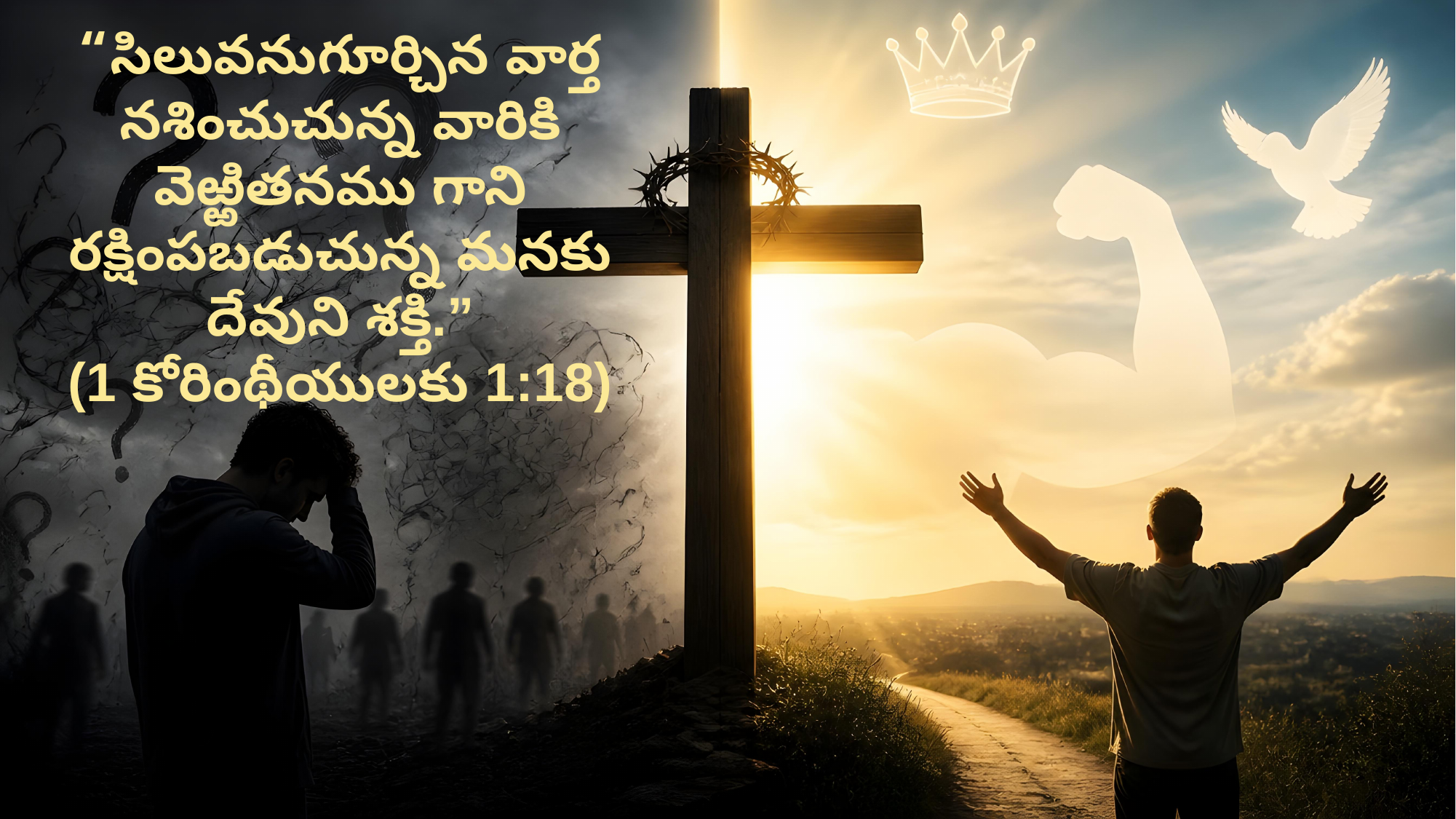

“సిలువనుగూర్చిన వార్త నశించుచున్న వారికి వెఱ్ఱితనము గాని రక్షింపబడుచున్న మనకు దేవుని శక్తి.”
(1 కోరింథీయులకు 1:18)